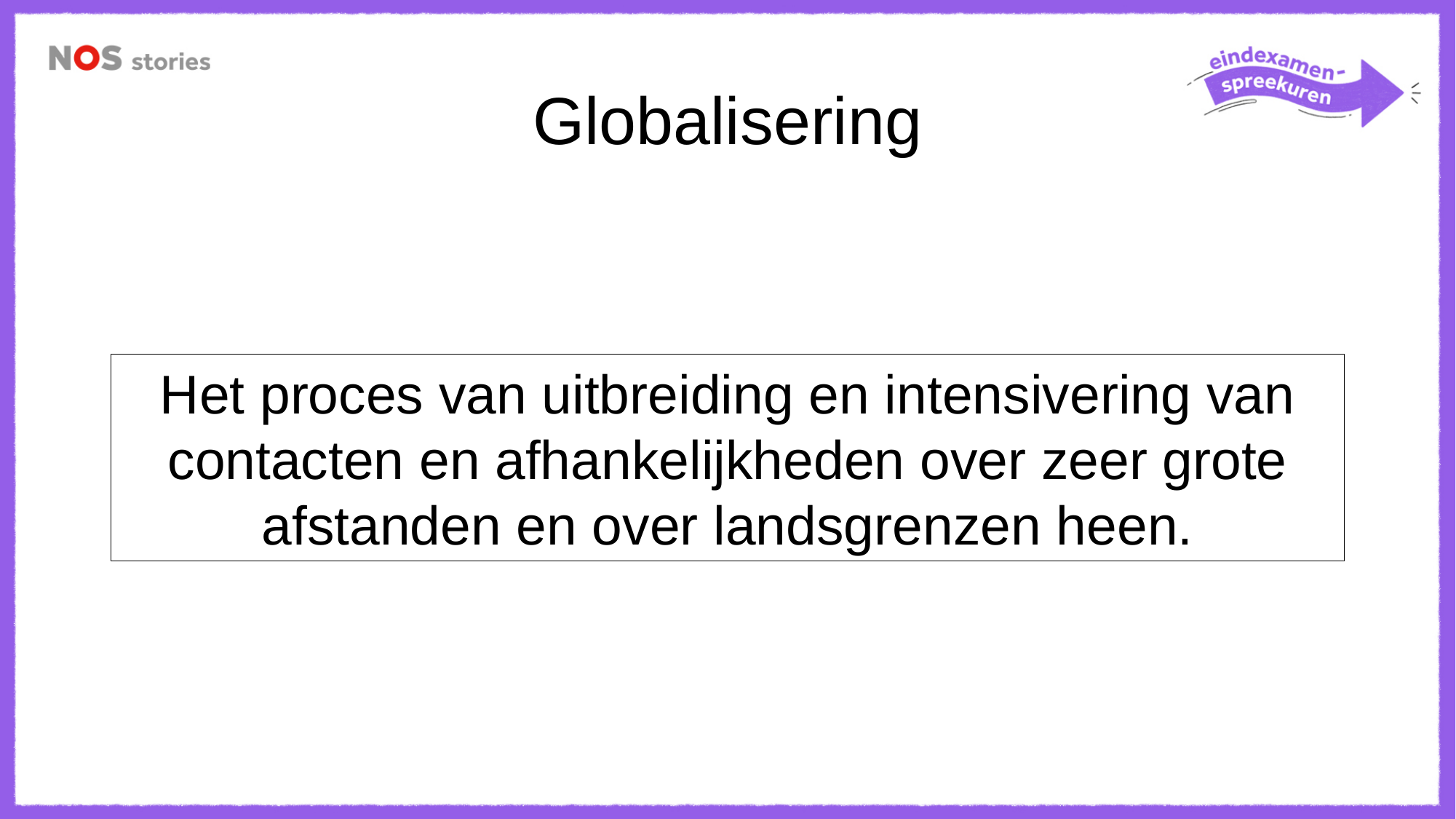

# Globalisering
Het proces van uitbreiding en intensivering van contacten en afhankelijkheden over zeer grote afstanden en over landsgrenzen heen.